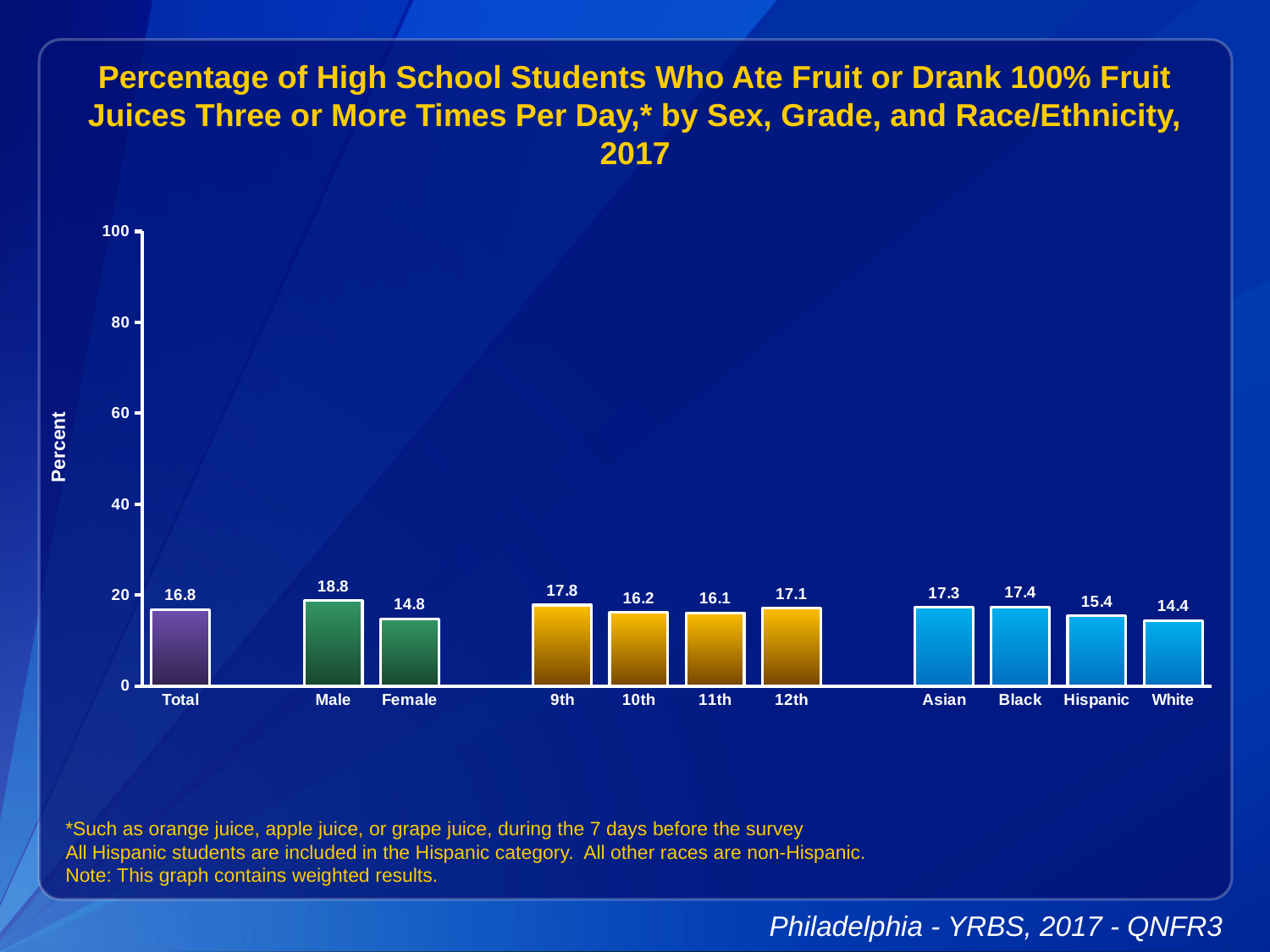

Percentage of High School Students Who Ate Fruit or Drank 100% Fruit Juices Three or More Times Per Day,* by Sex, Grade, and Race/Ethnicity, 2017

### Chart

| Category | Series 1 |
|---|---|
| Total | 16.8 |
|  | None |
| Male | 18.8 |
| Female | 14.8 |
|  | None |
| 9th | 17.8 |
| 10th | 16.2 |
| 11th | 16.1 |
| 12th | 17.1 |
|  | None |
| Asian | 17.3 |
| Black | 17.4 |
| Hispanic | 15.4 |
| White | 14.4 |
*Such as orange juice, apple juice, or grape juice, during the 7 days before the survey
All Hispanic students are included in the Hispanic category.  All other races are non-Hispanic.
Note: This graph contains weighted results.
Philadelphia - YRBS, 2017 - QNFR3